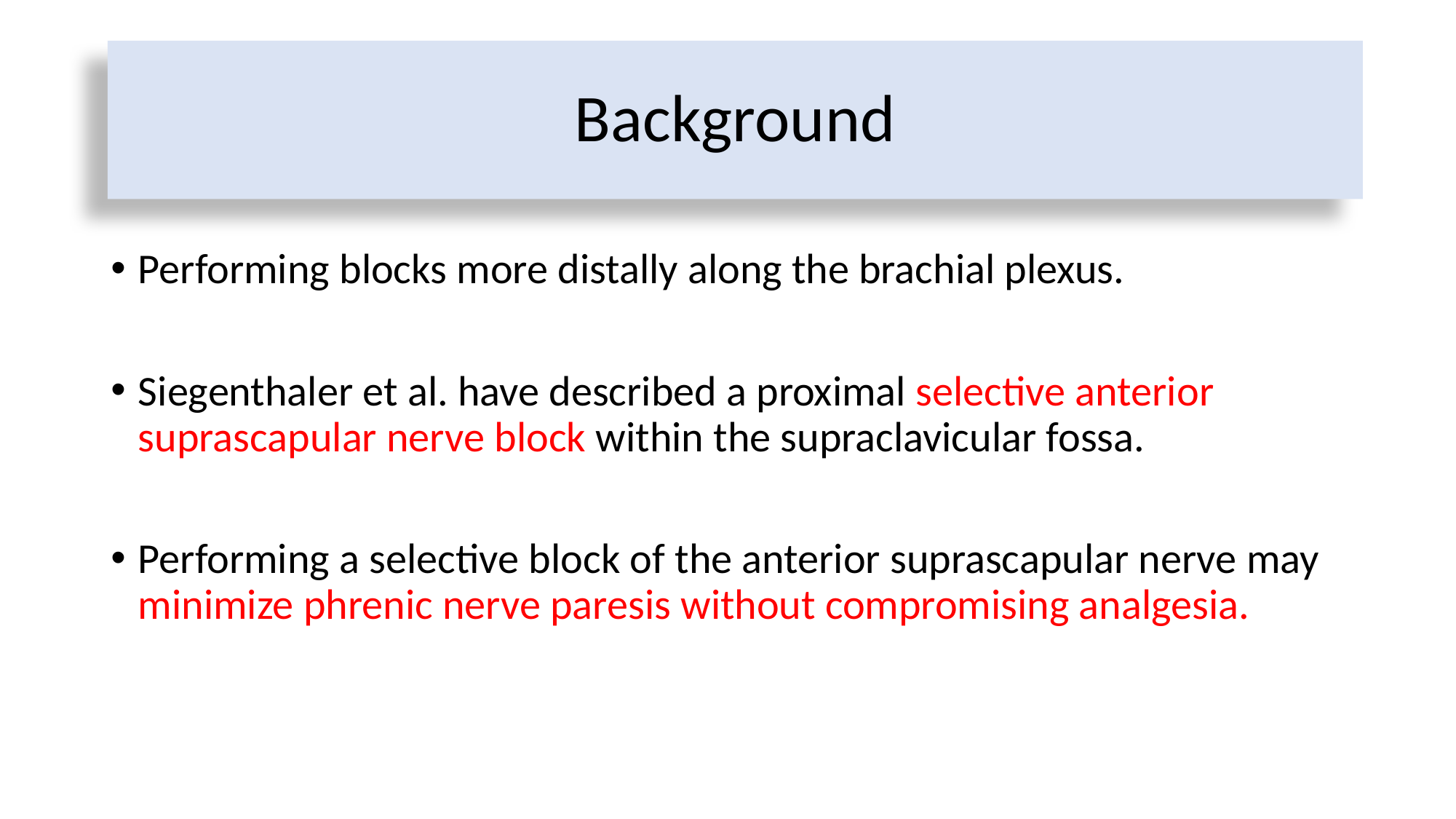

# Background
Performing blocks more distally along the brachial plexus.

Siegenthaler et al. have described a proximal selective anterior suprascapular nerve block within the supraclavicular fossa.

Performing a selective block of the anterior suprascapular nerve may minimize phrenic nerve paresis without compromising analgesia.